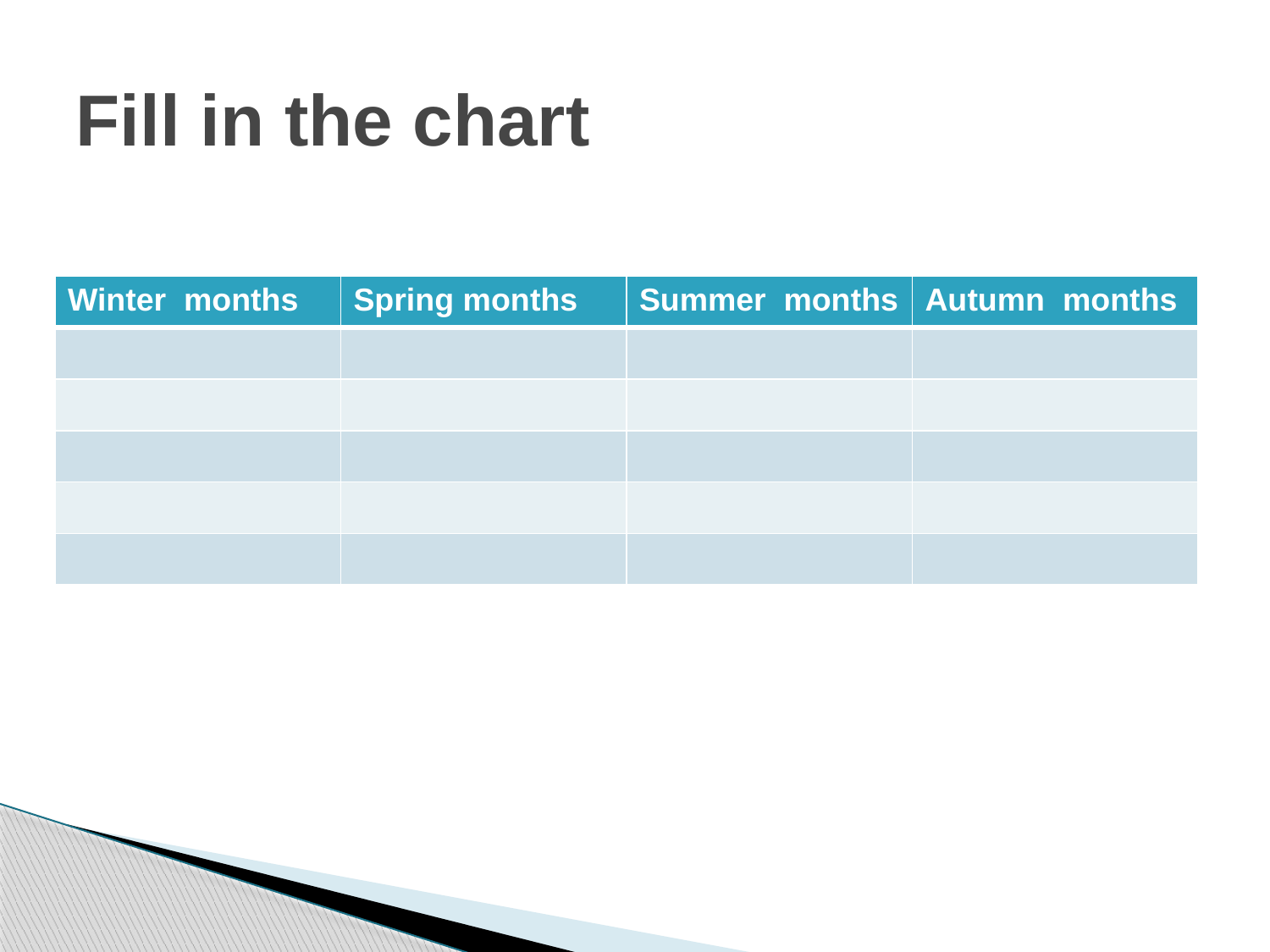

# Fill in the chart
| Winter months | Spring months | Summer months | Autumn months |
| --- | --- | --- | --- |
|  |  |  |  |
|  |  |  |  |
|  |  |  |  |
|  |  |  |  |
|  |  |  |  |